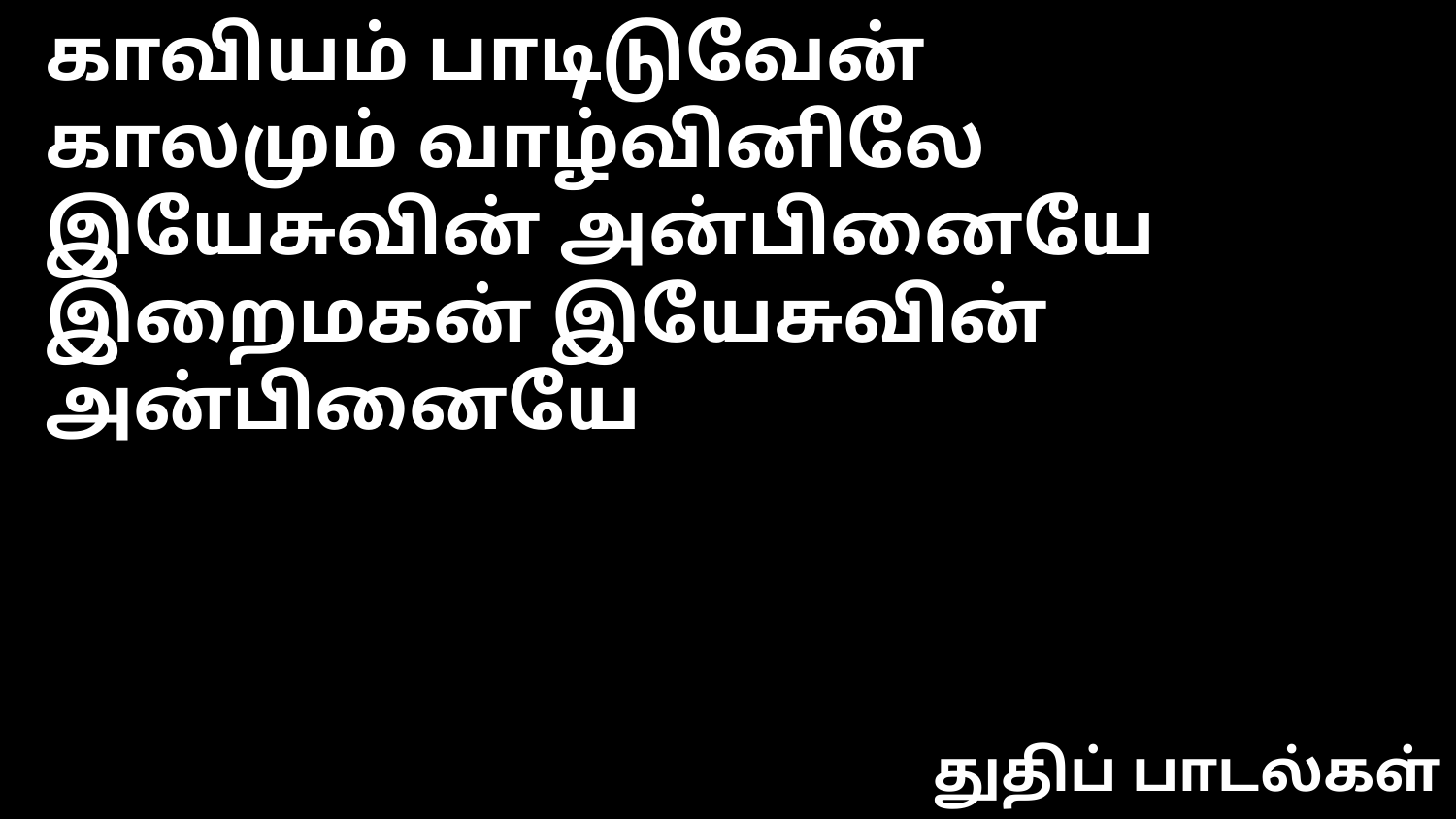

காவியம் பாடிடுவேன்
காலமும் வாழ்வினிலே
இயேசுவின் அன்பினையே
இறைமகன் இயேசுவின் அன்பினையே

துதிப் பாடல்கள்